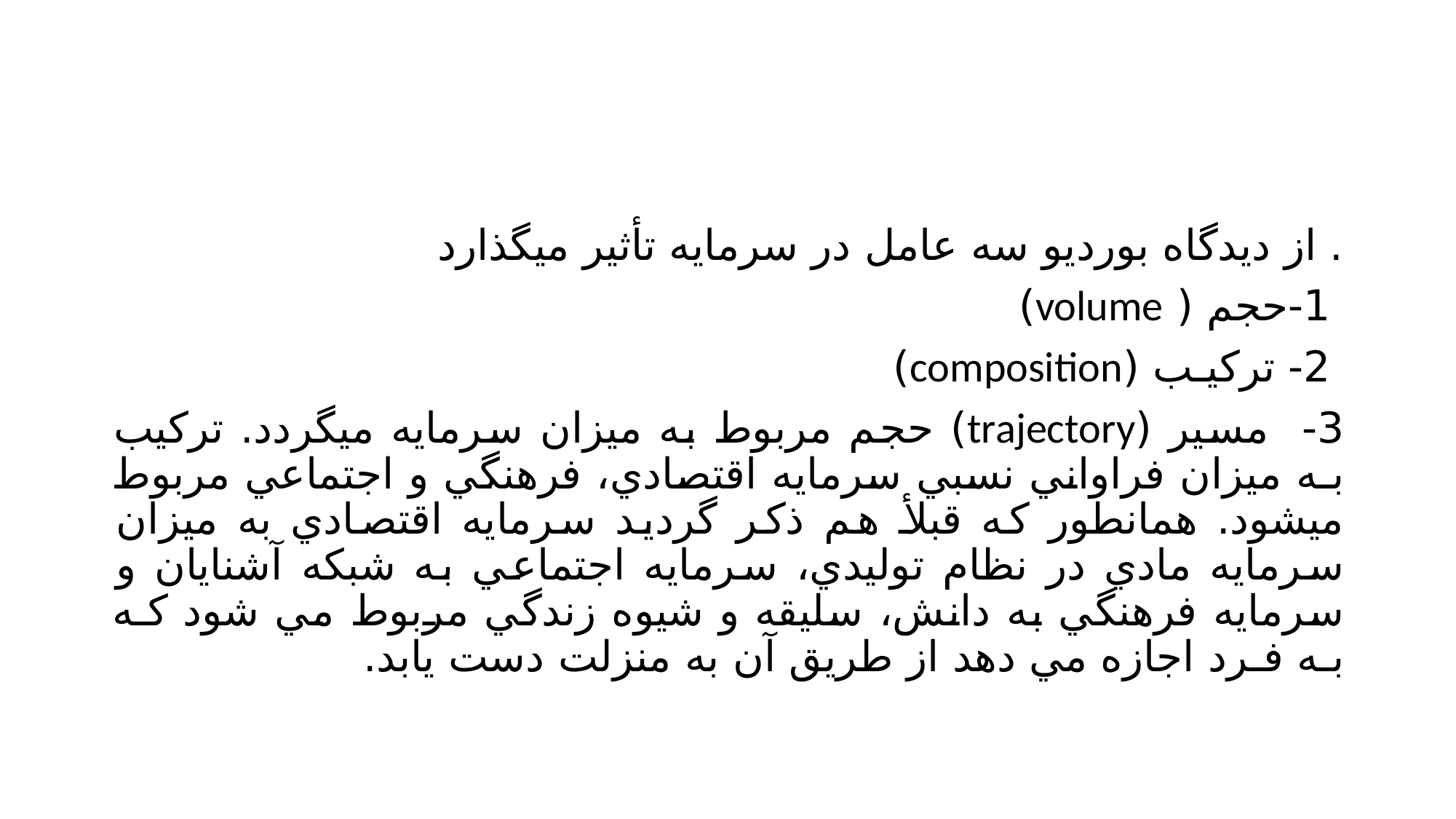

#
. از ديدگاه بورديو سه عامل در سرمايه تأثير ميگذارد
 1-حجم ( volume)
 2- تركيـب (composition)
3-  مسير (trajectory) حجم مربوط به ميزان سرمايه ميگردد. تركيب بـه ميزان فراواني نسبي سرمايه اقتصادي، فرهنگي و اجتماعي مربوط ميشود. همانطور كه قبلأ هم ذكر گرديد سرمايه اقتصادي به ميزان سرمايه مادي در نظام توليدي، سرمايه اجتماعي به شبكه آشنايان و سرمايه فرهنگي به دانش، سليقه و شيوه زندگي مربوط مي شود كـه بـه فـرد اجازه مي دهد از طريق آن به منزلت دست يابد.